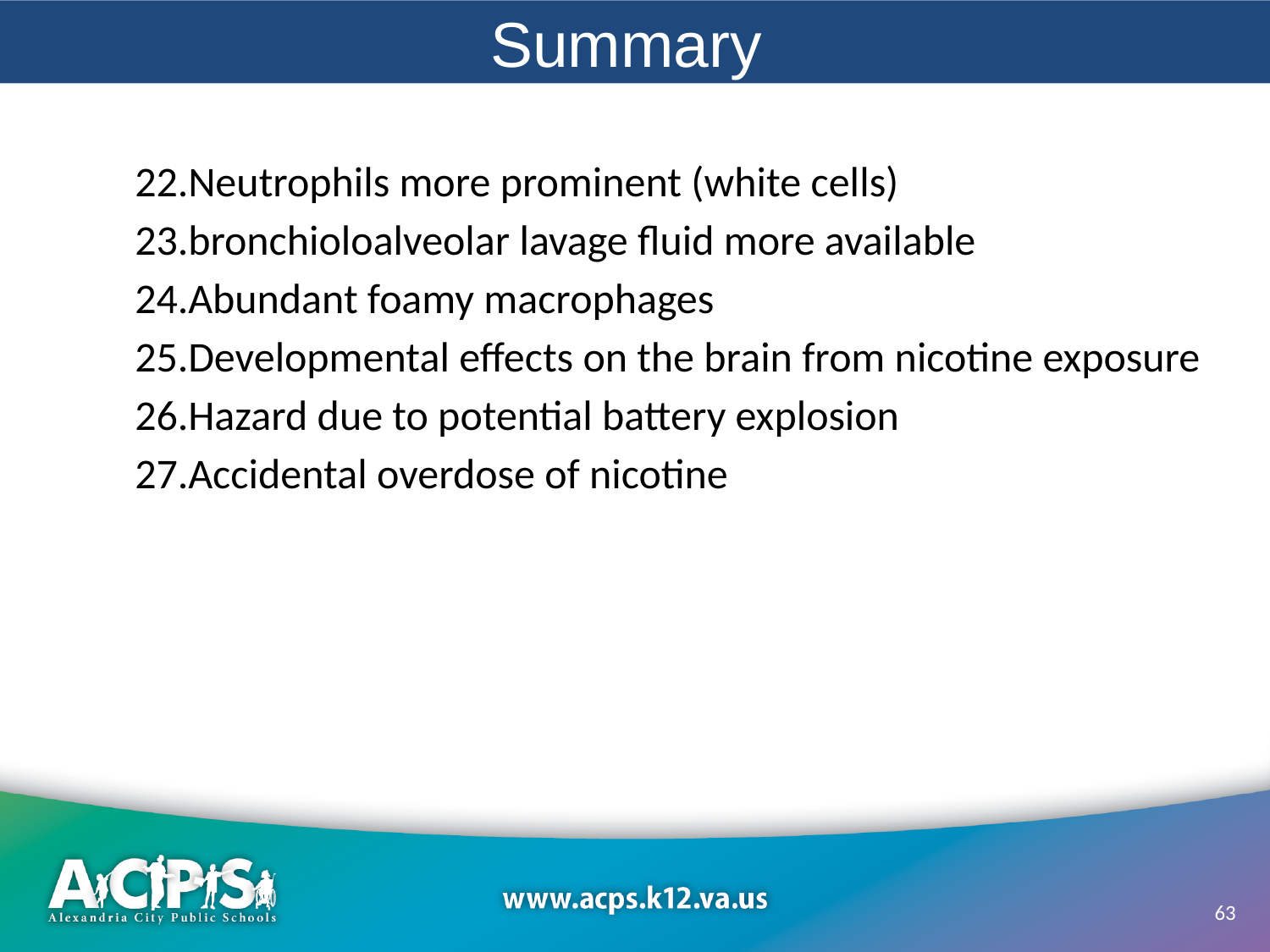

# Summary
Neutrophils more prominent (white cells)
bronchioloalveolar lavage fluid more available
Abundant foamy macrophages
Developmental effects on the brain from nicotine exposure
Hazard due to potential battery explosion
Accidental overdose of nicotine